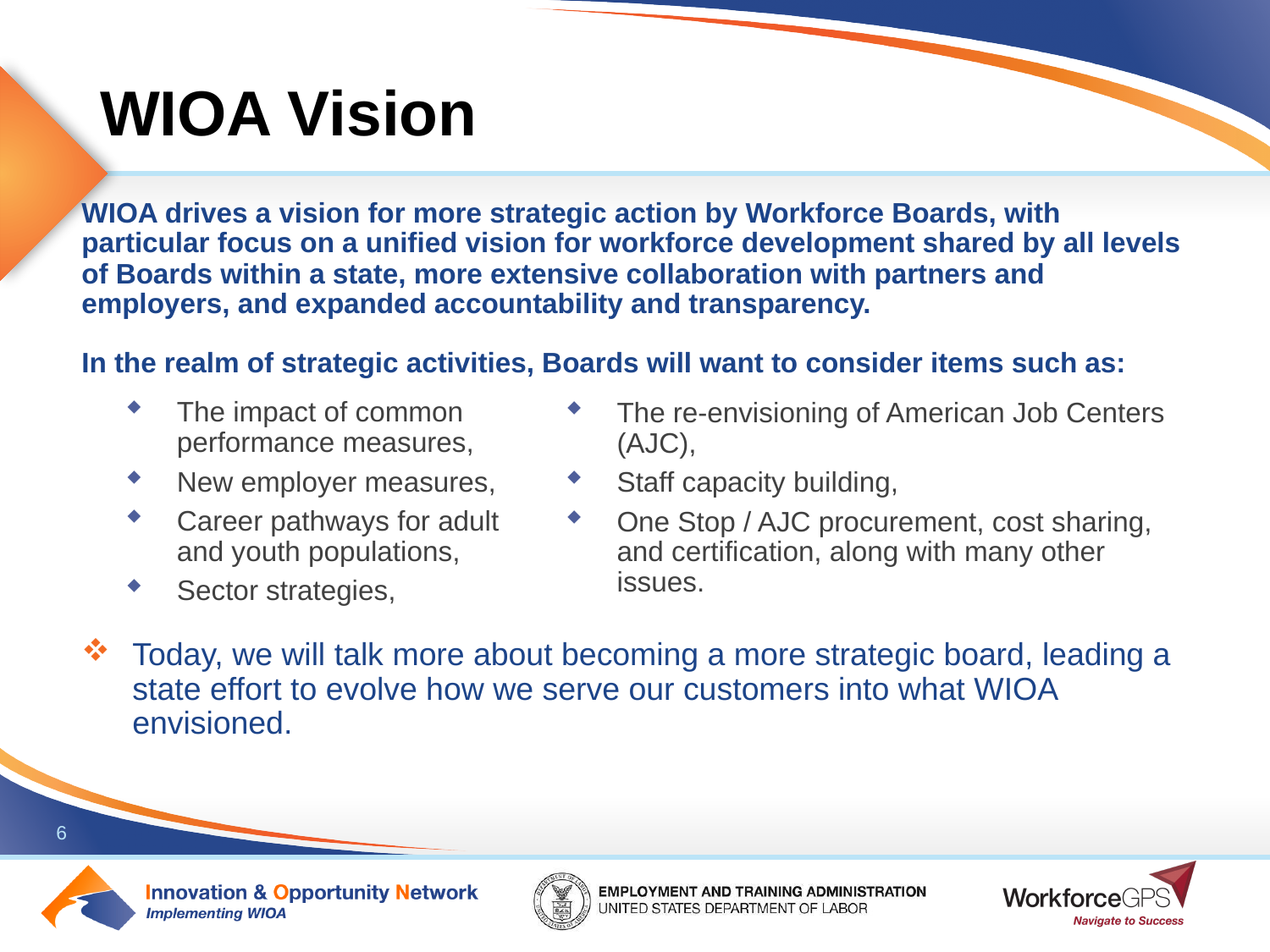

# WIOA Vision
WIOA drives a vision for more strategic action by Workforce Boards, with particular focus on a unified vision for workforce development shared by all levels of Boards within a state, more extensive collaboration with partners and employers, and expanded accountability and transparency.
In the realm of strategic activities, Boards will want to consider items such as:
The impact of common
performance measures,
New employer measures,
Career pathways for adult
and youth populations,
Sector strategies,
Today, we will talk more about becoming a more strategic board, leading a state effort to evolve how we serve our customers into what WIOA envisioned.
The re-envisioning of American Job Centers (AJC),
Staff capacity building,
One Stop / AJC procurement, cost sharing, and certification, along with many other issues.